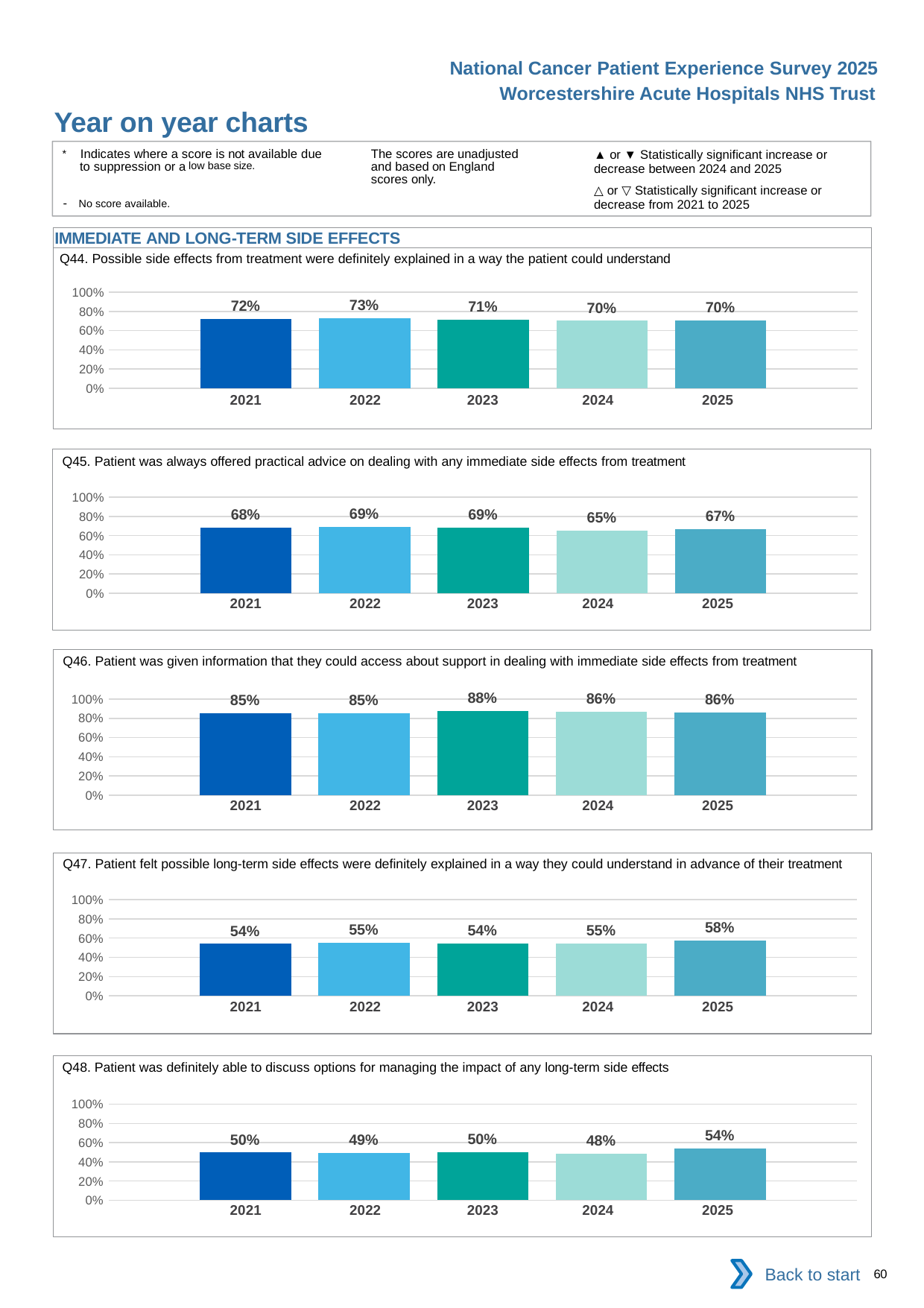

National Cancer Patient Experience Survey 2025
Worcestershire Acute Hospitals NHS Trust
Year on year charts (10)

The scores are unadjusted and based on England scores only.
*  Indicates where a score is not available due to suppression or a low base size.
- No score available.
▲ or ▼ Statistically significant increase or decrease between 2024 and 2025
△ or ▽ Statistically significant increase or decrease from 2021 to 2025
IMMEDIATE AND LONG-TERM SIDE EFFECTS
Q44. Possible side effects from treatment were definitely explained in a way the patient could understand

### Chart

| Category | 2021 | 2022 | 2023 | 2024 | 2025 |
|---|---|---|---|---|---|
| Category 1 | 0.7177243 | 0.7292135 | 0.7132552 | 0.7021792 | 0.7049608 |
| 2021 | 2022 | 2023 | 2024 | 2025 |
| --- | --- | --- | --- | --- |
|  |  |  |  |  |
Q45. Patient was always offered practical advice on dealing with any immediate side effects from treatment

### Chart

| Category | 2021 | 2022 | 2023 | 2024 | 2025 |
|---|---|---|---|---|---|
| Category 1 | 0.6812933 | 0.6901914 | 0.6852743 | 0.6536833 | 0.669708 |
| 2021 | 2022 | 2023 | 2024 | 2025 |
| --- | --- | --- | --- | --- |
|  |  |  |  |  |
Q46. Patient was given information that they could access about support in dealing with immediate side effects from treatment

### Chart

| Category | 2021 | 2022 | 2023 | 2024 | 2025 |
|---|---|---|---|---|---|
| Category 1 | 0.8526466 | 0.8502907 | 0.8788628 | 0.8647497 | 0.8610805 |
| 2021 | 2022 | 2023 | 2024 | 2025 |
| --- | --- | --- | --- | --- |
|  |  |  |  |  |
Q47. Patient felt possible long-term side effects were definitely explained in a way they could understand in advance of their treatment

### Chart

| Category | 2021 | 2022 | 2023 | 2024 | 2025 |
|---|---|---|---|---|---|
| Category 1 | 0.54 | 0.5528846 | 0.542065 | 0.5463042 | 0.5756732 |
| 2021 | 2022 | 2023 | 2024 | 2025 |
| --- | --- | --- | --- | --- |
|  |  |  |  |  |
Q48. Patient was definitely able to discuss options for managing the impact of any long-term side effects

### Chart

| Category | 2021 | 2022 | 2023 | 2024 | 2025 |
|---|---|---|---|---|---|
| Category 1 | 0.4964132 | 0.491453 | 0.5022472 | 0.4826216 | 0.5378947 |
| 2021 | 2022 | 2023 | 2024 | 2025 |
| --- | --- | --- | --- | --- |
|  |  |  |  |  |
Back to start

60